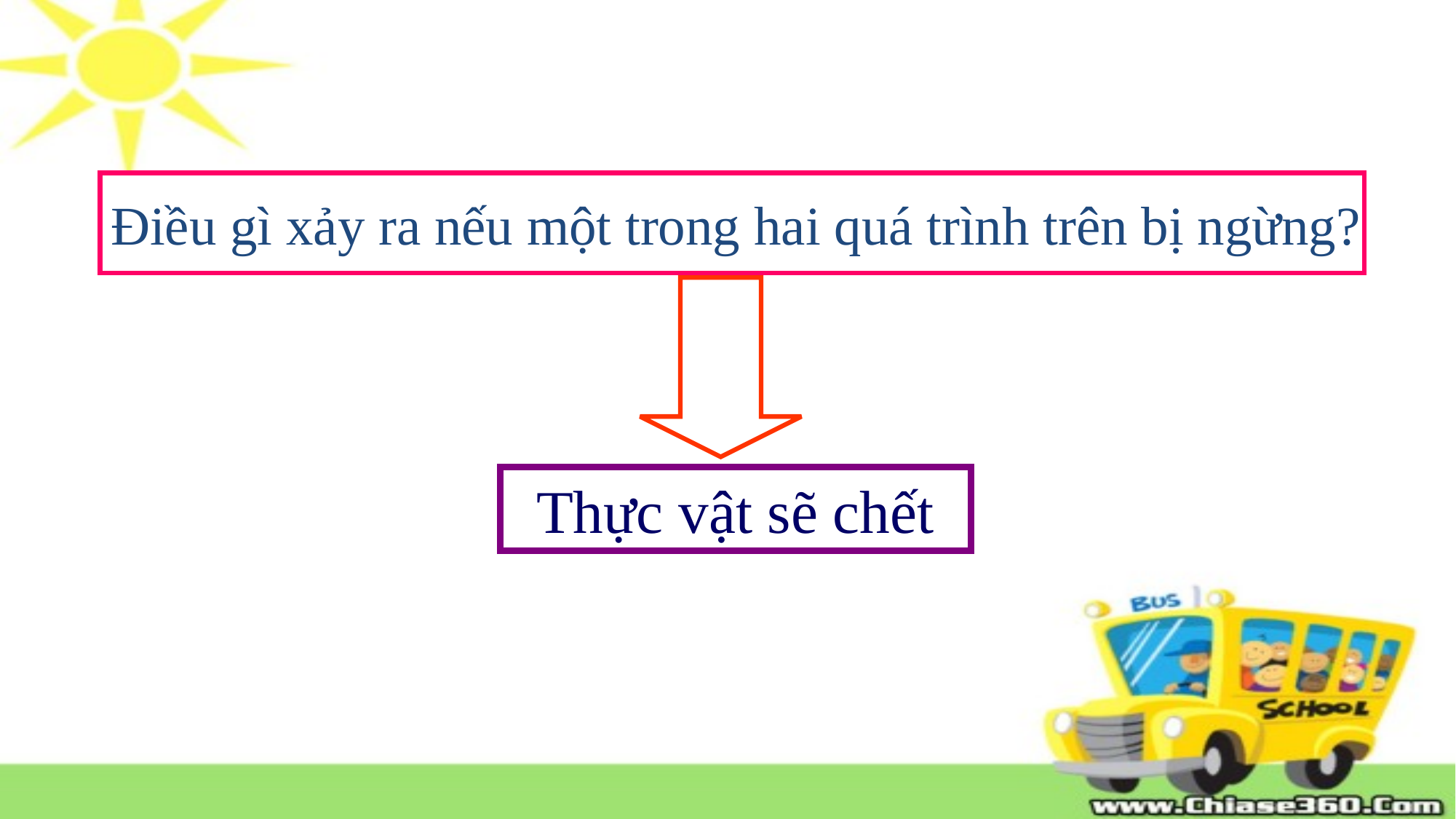

Điều gì xảy ra nếu một trong hai quá trình trên bị ngừng?

Thực vật sẽ chết